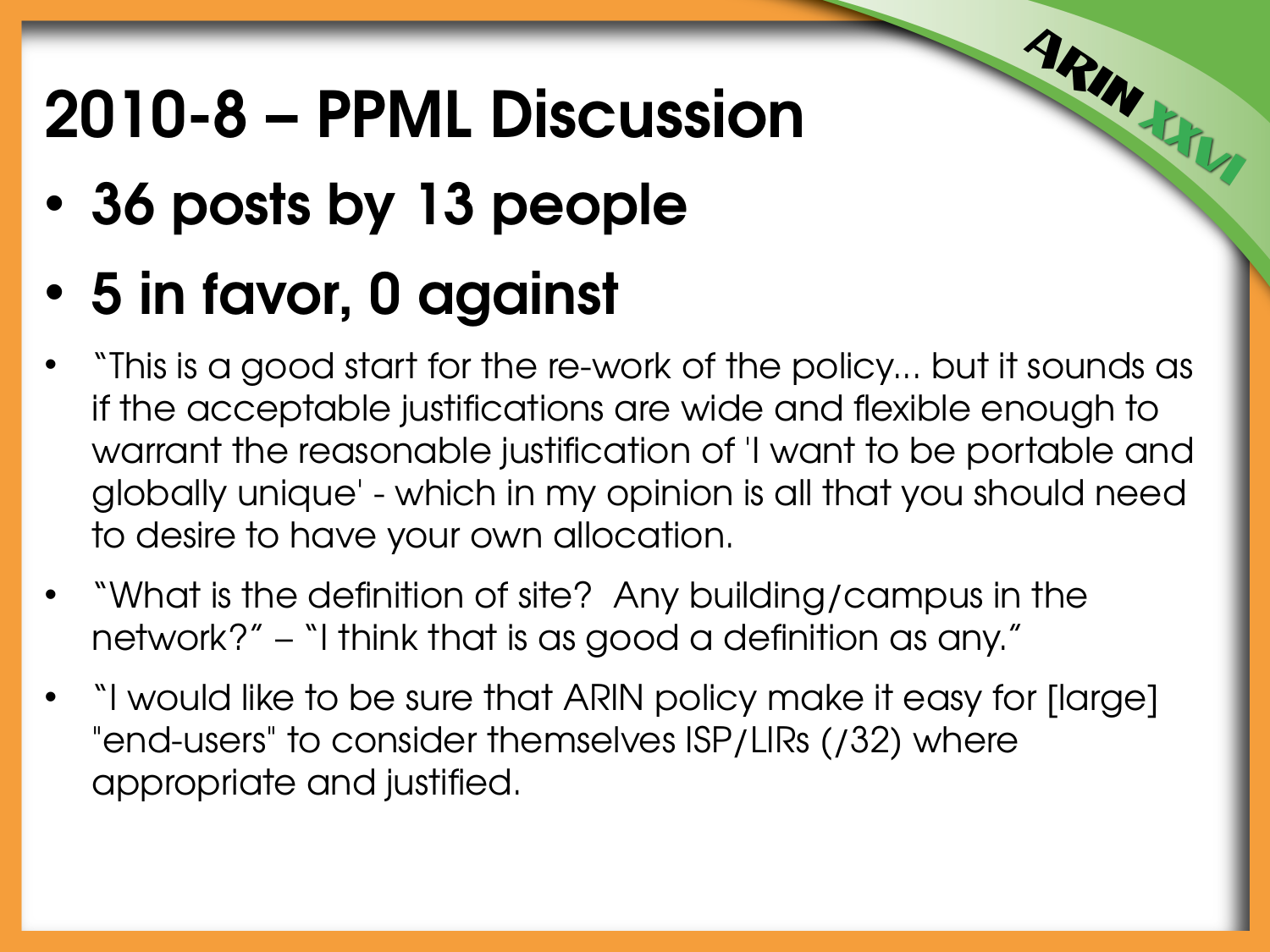

2010-8 – PPML Discussion
36 posts by 13 people
5 in favor, 0 against
“This is a good start for the re-work of the policy... but it sounds as if the acceptable justifications are wide and flexible enough to warrant the reasonable justification of 'I want to be portable and globally unique' - which in my opinion is all that you should need to desire to have your own allocation.
“What is the definition of site?  Any building/campus in the network?” – “I think that is as good a definition as any.”
“I would like to be sure that ARIN policy make it easy for [large] "end-users" to consider themselves ISP/LIRs (/32) where appropriate and justified.